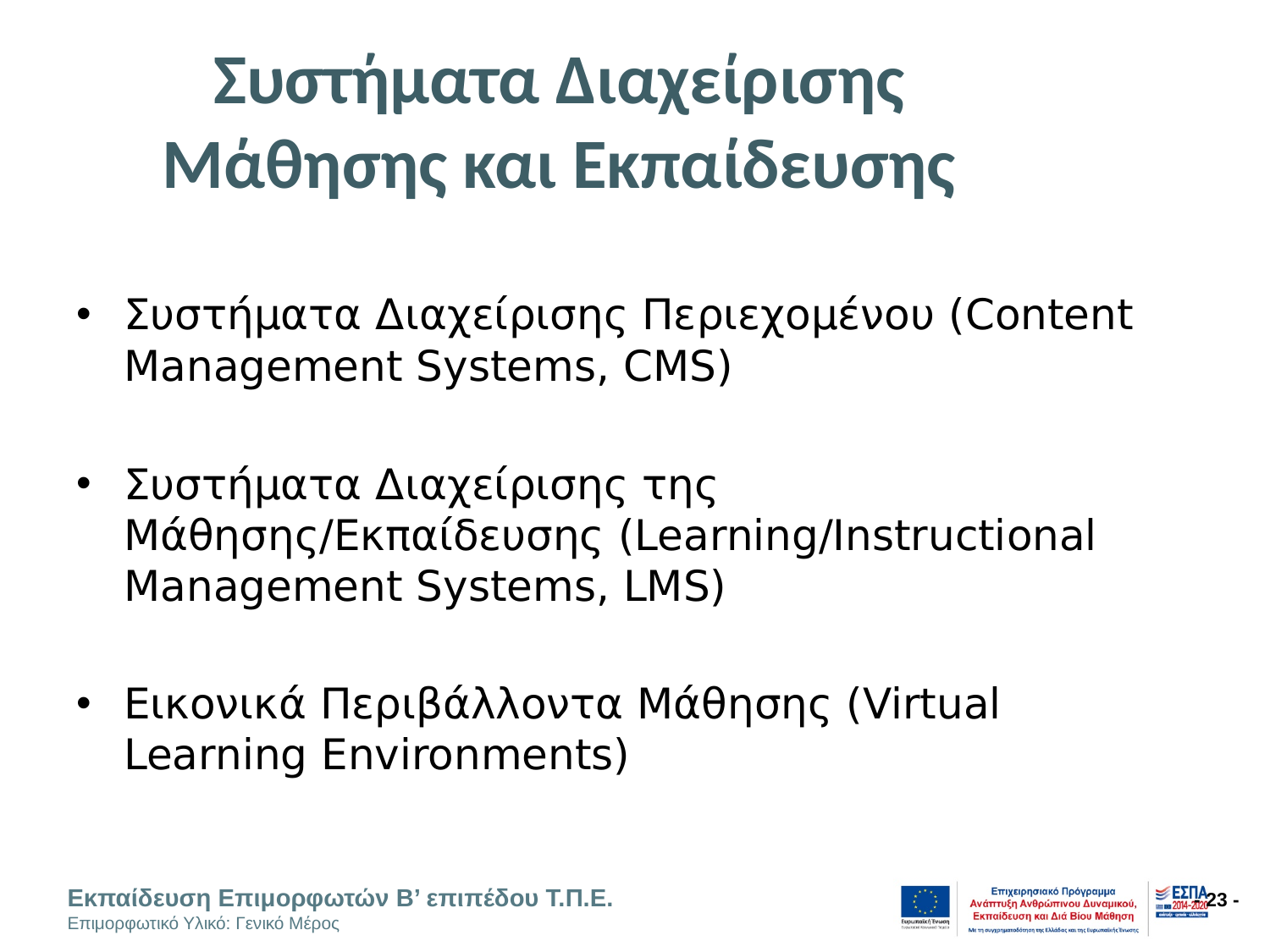

# Συστήματα Διαχείρισης Μάθησης και Εκπαίδευσης

Συστήματα Διαχείρισης Περιεχομένου (Content Management Systems, CMS)

Συστήματα Διαχείρισης της Μάθησης/Εκπαίδευσης (Learning/Instructional Management Systems, LMS)

Εικονικά Περιβάλλοντα Μάθησης (Virtual Learning Environments)